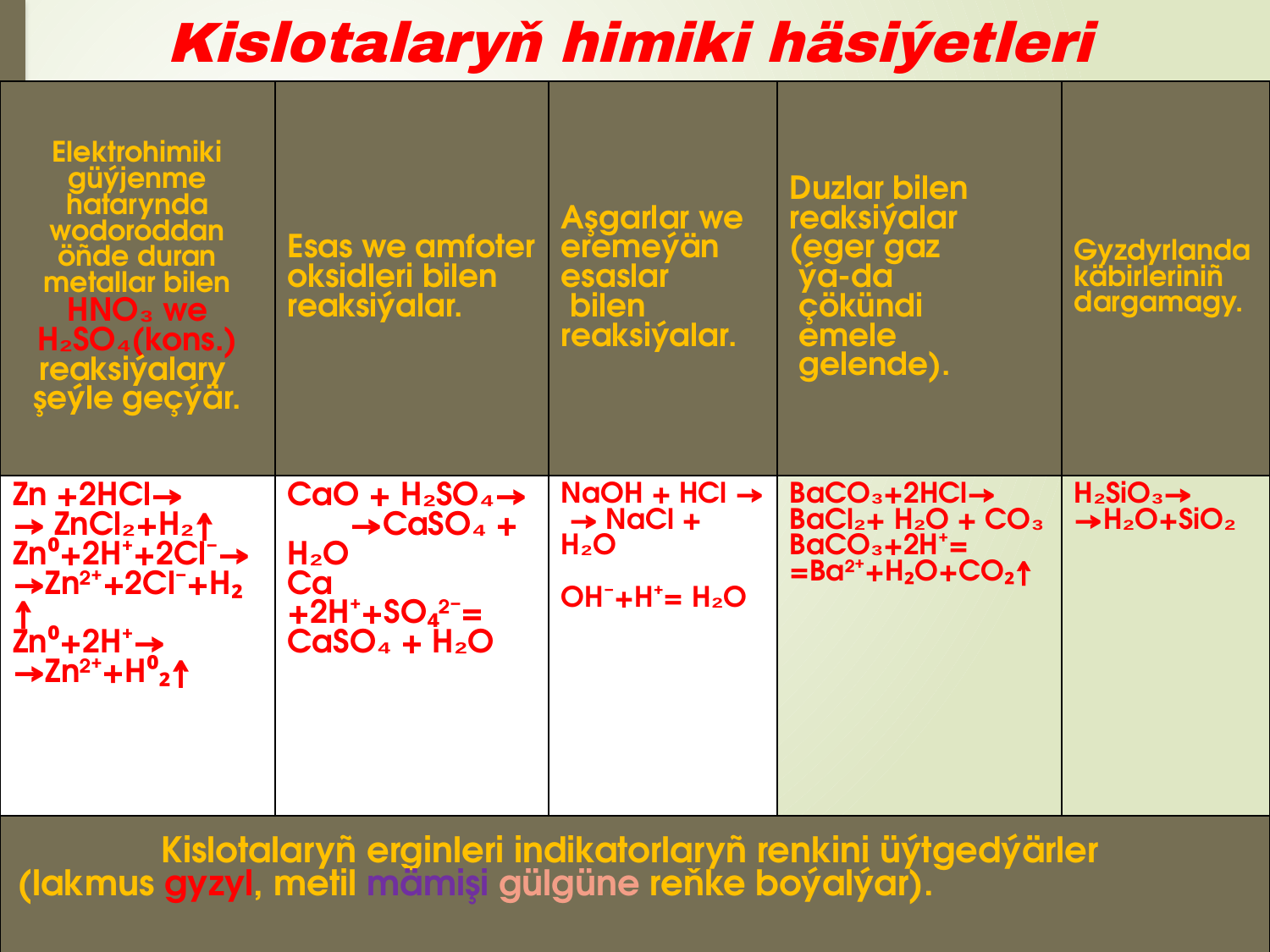

Kislotalaryň himiki häsiýetleri
| Elektrohimiki güýjenme hatarynda wodoroddan öñde duran metallar bilen HNO₃ we H₂SO₄(kons.) reaksiýalary şeýle geçýär. | Esas we amfoter oksidleri bilen reaksiýalar. | Aşgarlar we eremeýän esaslar bilen reaksiýalar. | Duzlar bilen reaksiýalar (eger gaz ýa-da çökündi emele gelende). | Gyzdyrlanda käbirleriniñ dargamagy. |
| --- | --- | --- | --- | --- |
| Zn +2HCl→ → ZnCl₂+H₂↑ Zn⁰+2H⁺+2Cl⁻→→Zn²⁺+2Cl⁻+H₂↑ Zn⁰+2H⁺→ →Zn²⁺+H⁰₂↑ | CaO + H₂SO₄→ →CaSO₄ + H₂O Ca +2H⁺+SO₄²⁻= CaSO₄ + H₂O | NaOH + HCl → → NaCl + H₂O OH⁻+H⁺= H₂O | BaCO₃+2HCl→ BaCl₂+ H₂O + CO₃ BaCO₃+2H⁺= =Ba²⁺+H₂O+CO₂↑ | H₂SiO₃→ →H₂O+SiO₂ |
| Kislotalaryñ erginleri indikatorlaryñ renkini üýtgedýärler (lakmus gyzyl, metil mämişi gülgüne reňke boýalýar). |
| --- |